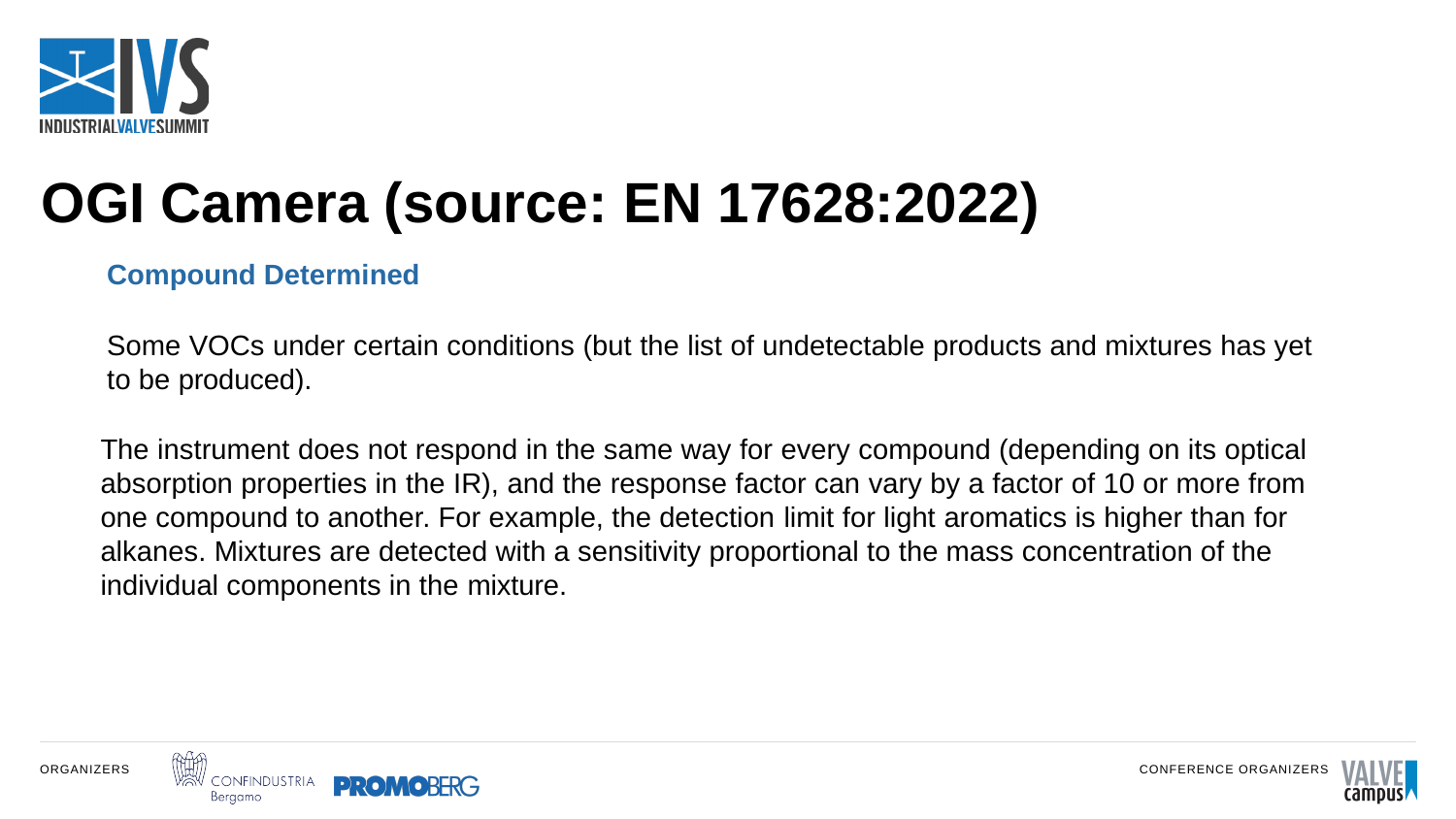

# OGI Camera (source: EN 17628:2022)
Compound Determined
Some VOCs under certain conditions (but the list of undetectable products and mixtures has yet to be produced).
The instrument does not respond in the same way for every compound (depending on its optical absorption properties in the IR), and the response factor can vary by a factor of 10 or more from one compound to another. For example, the detection limit for light aromatics is higher than for alkanes. Mixtures are detected with a sensitivity proportional to the mass concentration of the individual components in the mixture.